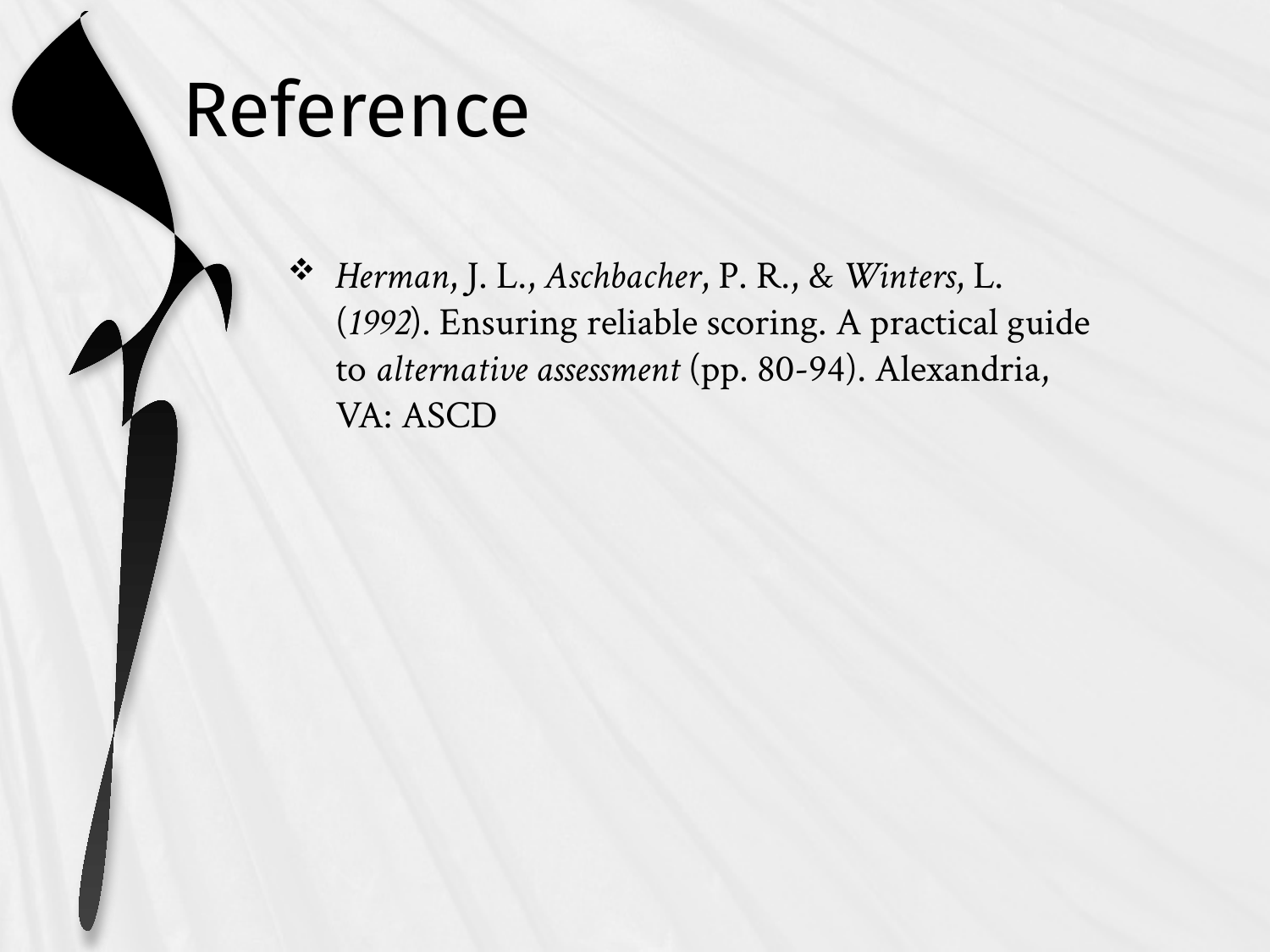

# Reference
Herman, J. L., Aschbacher, P. R., & Winters, L. (1992). Ensuring reliable scoring. A practical guide to alternative assessment (pp. 80-94). Alexandria, VA: ASCD